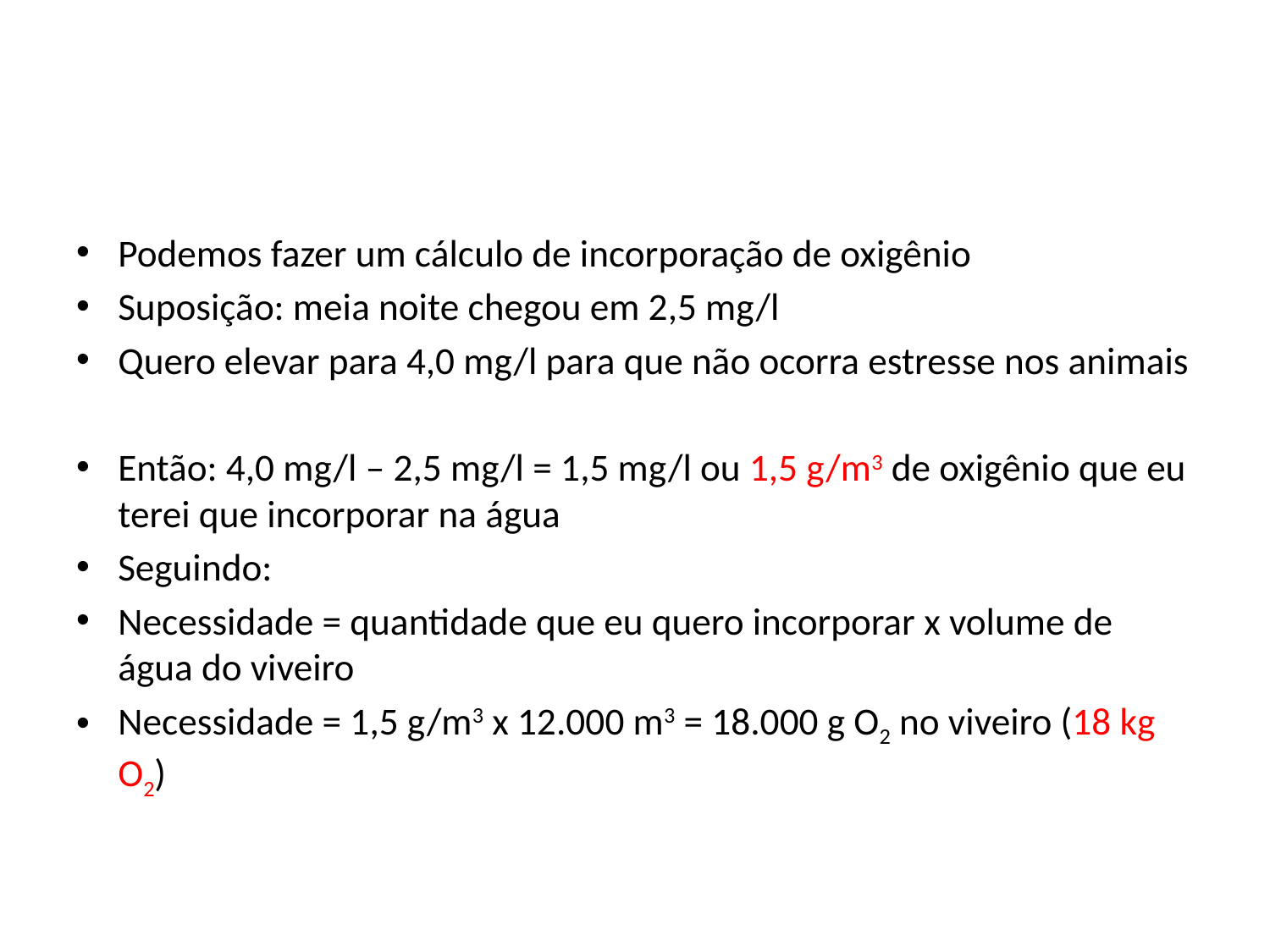

Podemos fazer um cálculo de incorporação de oxigênio
Suposição: meia noite chegou em 2,5 mg/l
Quero elevar para 4,0 mg/l para que não ocorra estresse nos animais

Então: 4,0 mg/l – 2,5 mg/l = 1,5 mg/l ou 1,5 g/m3 de oxigênio que eu terei que incorporar na água
Seguindo:
Necessidade = quantidade que eu quero incorporar x volume de água do viveiro
Necessidade = 1,5 g/m3 x 12.000 m3 = 18.000 g O2 no viveiro (18 kg O2)